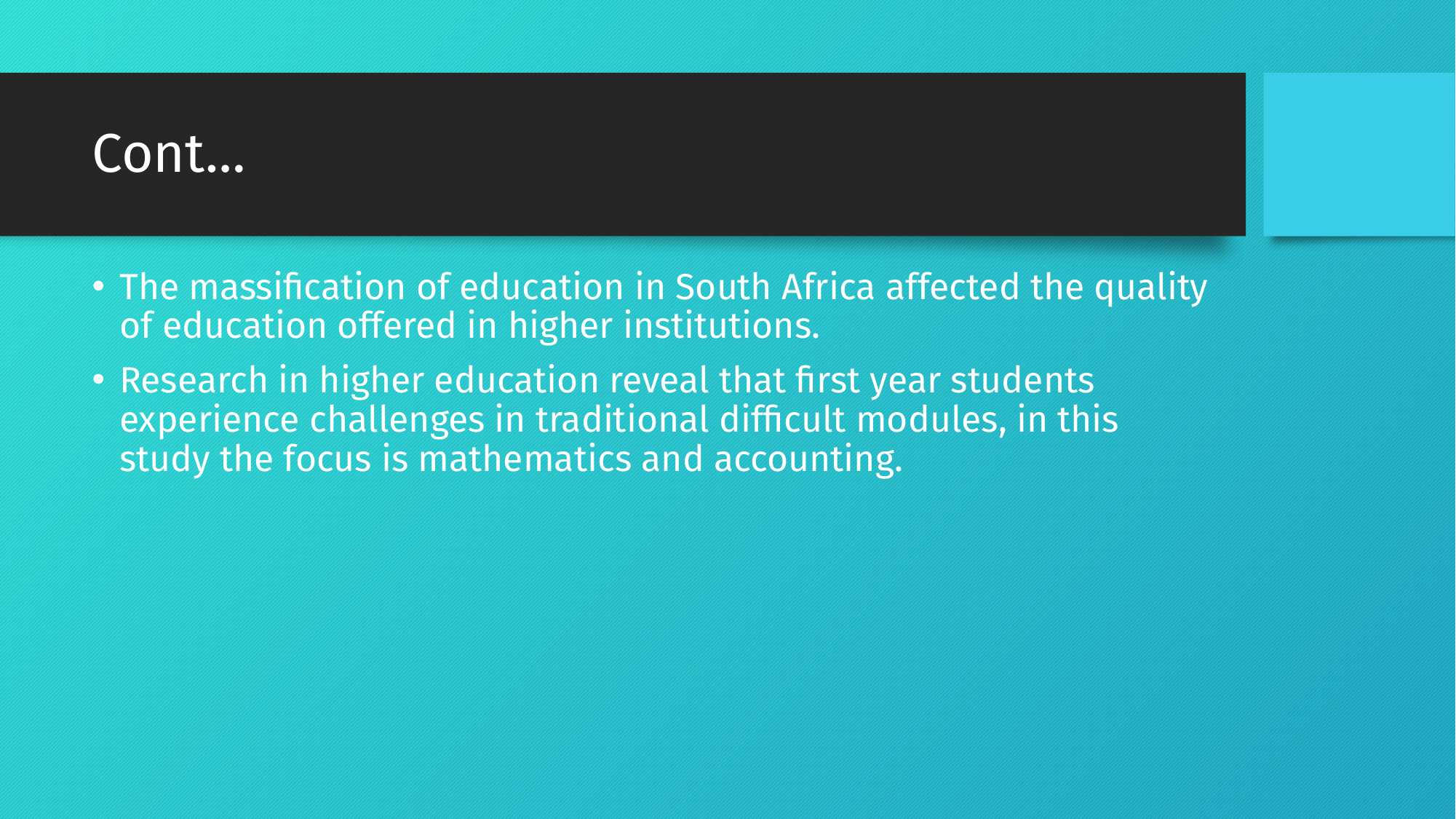

# Cont…
The massification of education in South Africa affected the quality of education offered in higher institutions.
Research in higher education reveal that first year students experience challenges in traditional difficult modules, in this study the focus is mathematics and accounting.